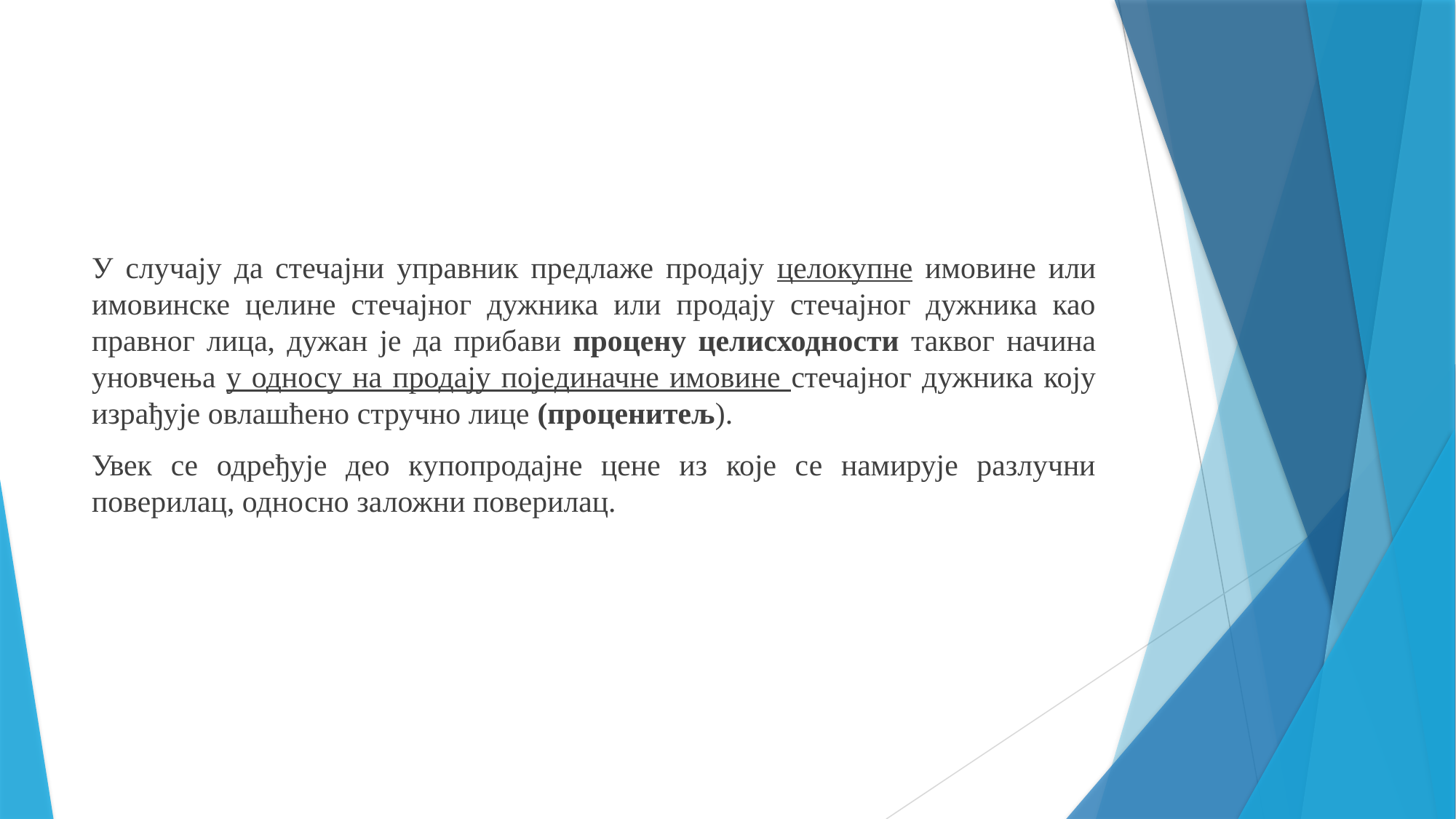

У случају да стечајни управник предлаже продају целокупне имовине или имовинске целине стечајног дужника или продају стечајног дужника као правног лица, дужан је да прибави процену целисходности таквог начина уновчења у односу на продају појединачне имовине стечајног дужника коју израђује овлашћено стручно лице (проценитељ).
Увек се одређује део купопродајне цене из које се намирује разлучни поверилац, односно заложни поверилац.